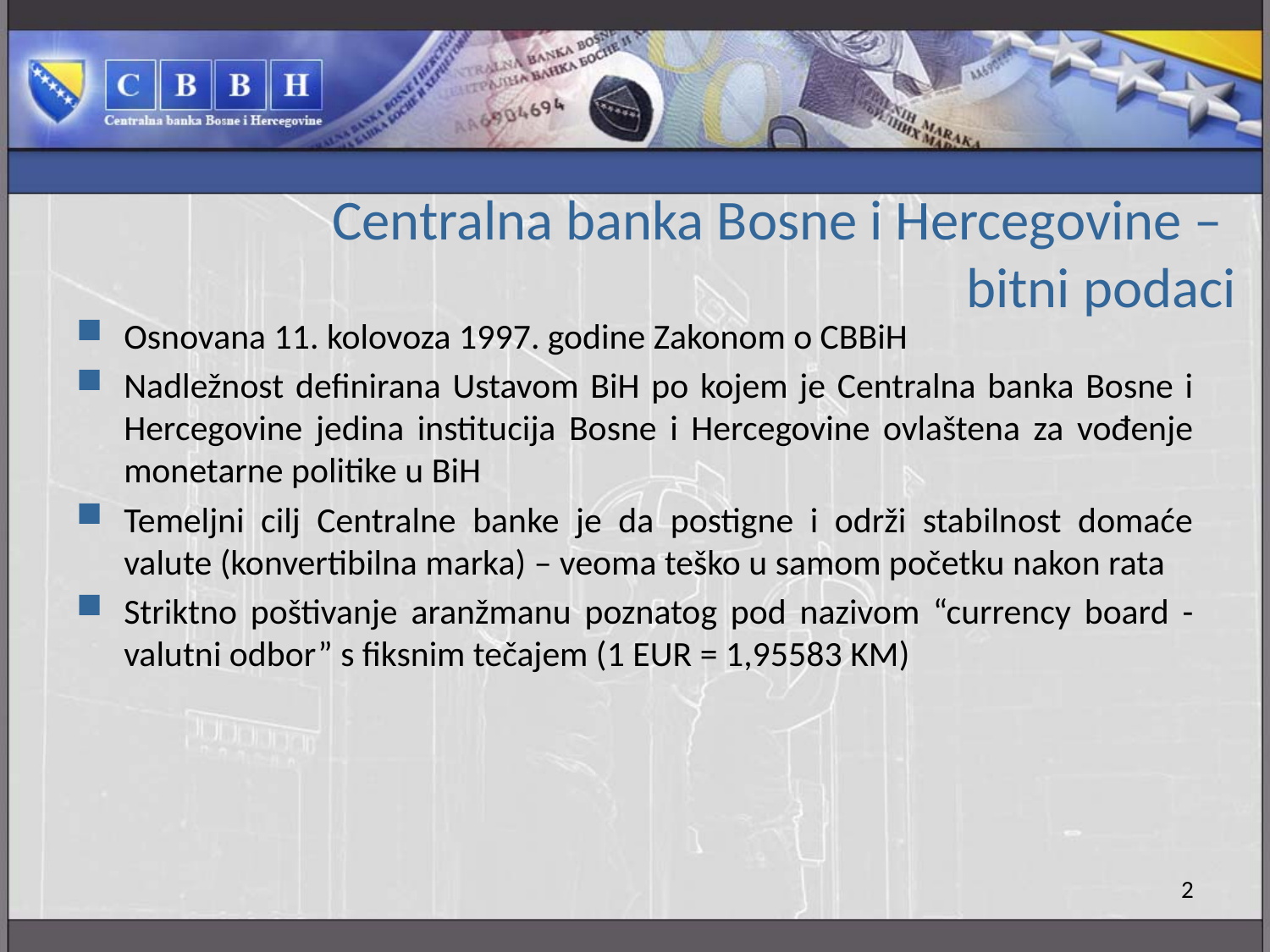

# Centralna banka Bosne i Hercegovine – bitni podaci
Osnovana 11. kolovoza 1997. godine Zakonom o CBBiH
Nadležnost definirana Ustavom BiH po kojem je Centralna banka Bosne i Hercegovine jedina institucija Bosne i Hercegovine ovlaštena za vođenje monetarne politike u BiH
Temeljni cilj Centralne banke je da postigne i održi stabilnost domaće valute (konvertibilna marka) – veoma teško u samom početku nakon rata
Striktno poštivanje aranžmanu poznatog pod nazivom “currency board - valutni odbor” s fiksnim tečajem (1 EUR = 1,95583 KM)
2